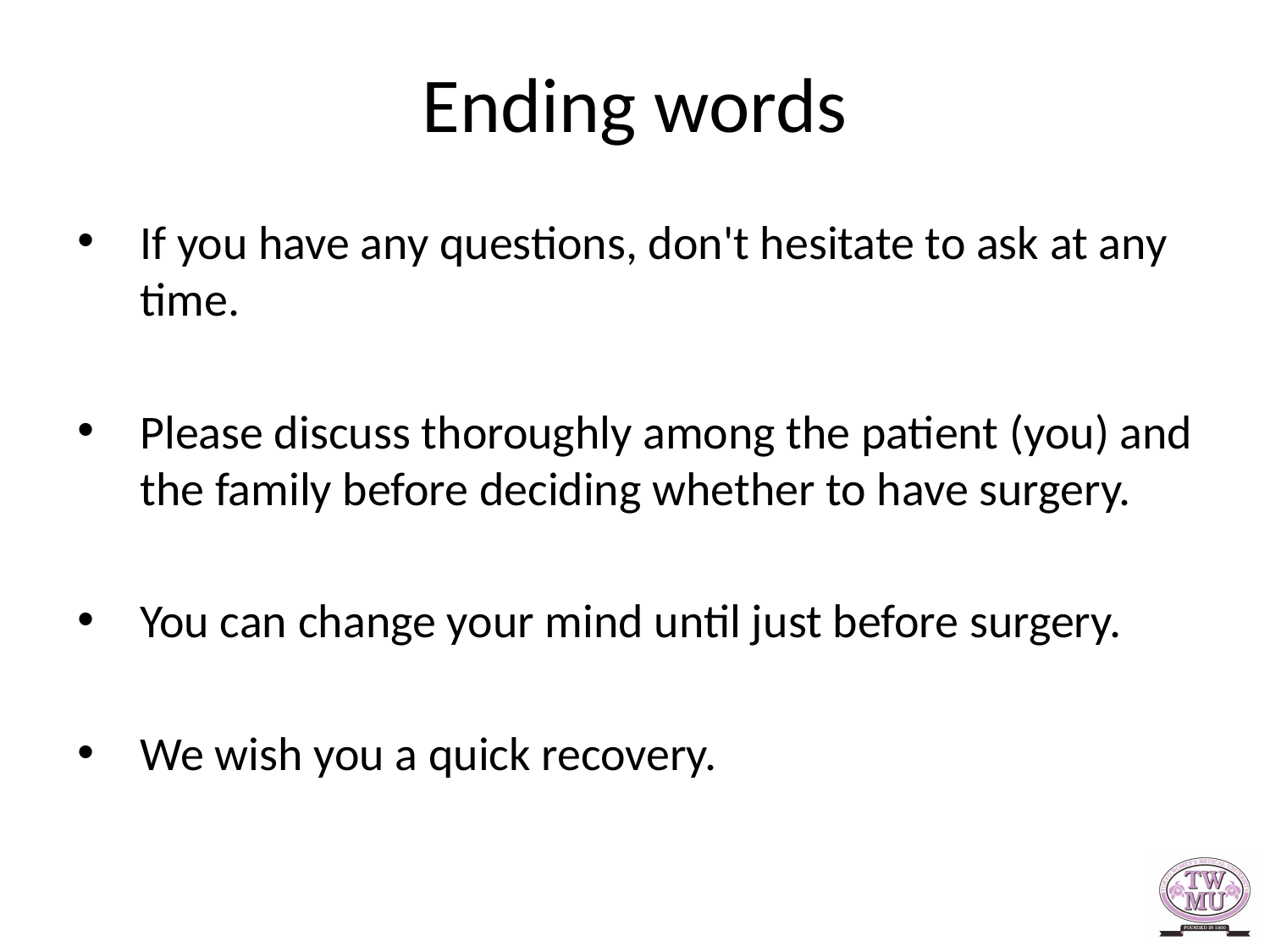

# Ending words
If you have any questions, don't hesitate to ask at any time.

Please discuss thoroughly among the patient (you) and the family before deciding whether to have surgery.

You can change your mind until just before surgery.

We wish you a quick recovery.